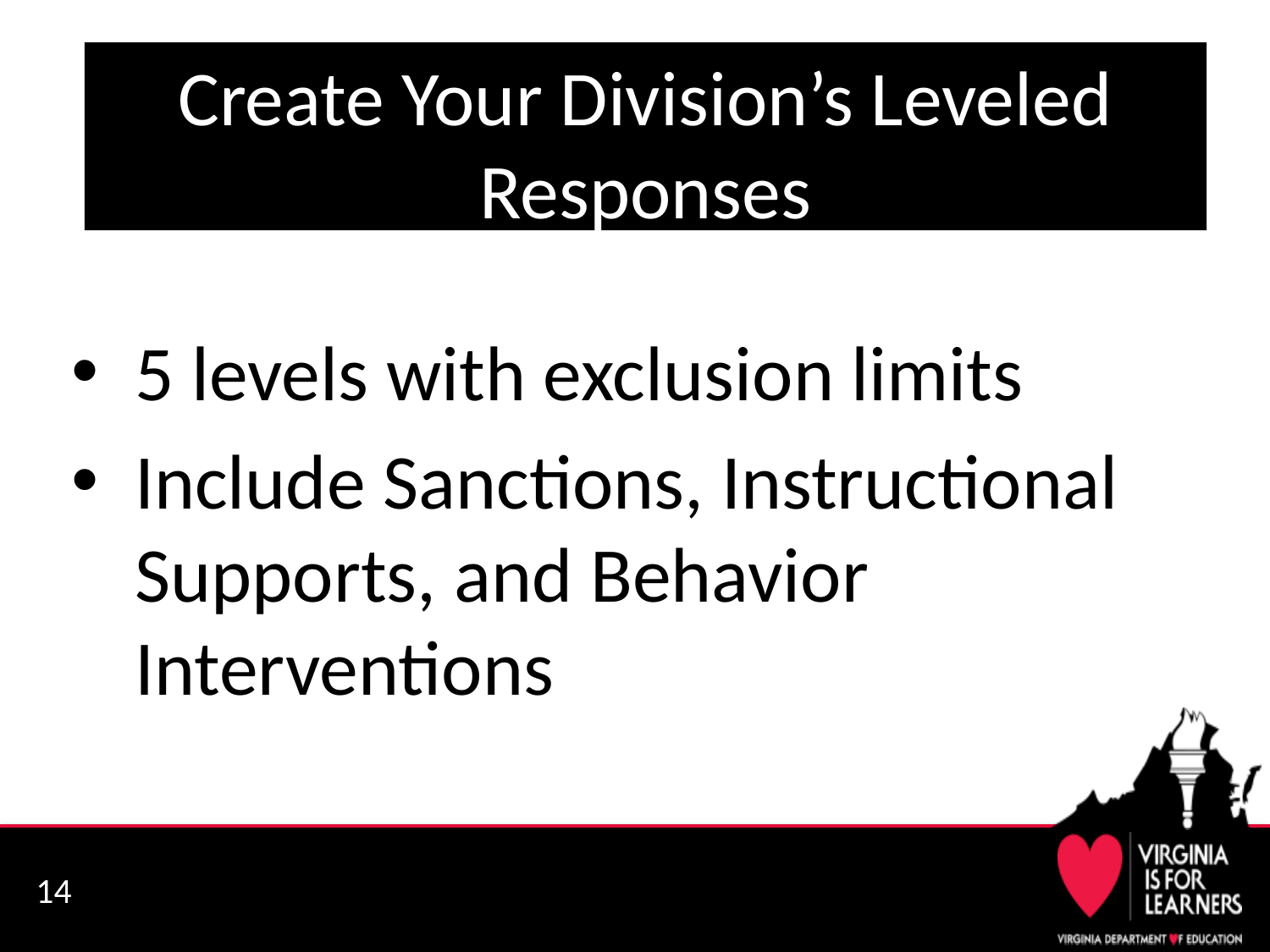

# Create Your Division’s Leveled Responses
5 levels with exclusion limits
Include Sanctions, Instructional Supports, and Behavior Interventions